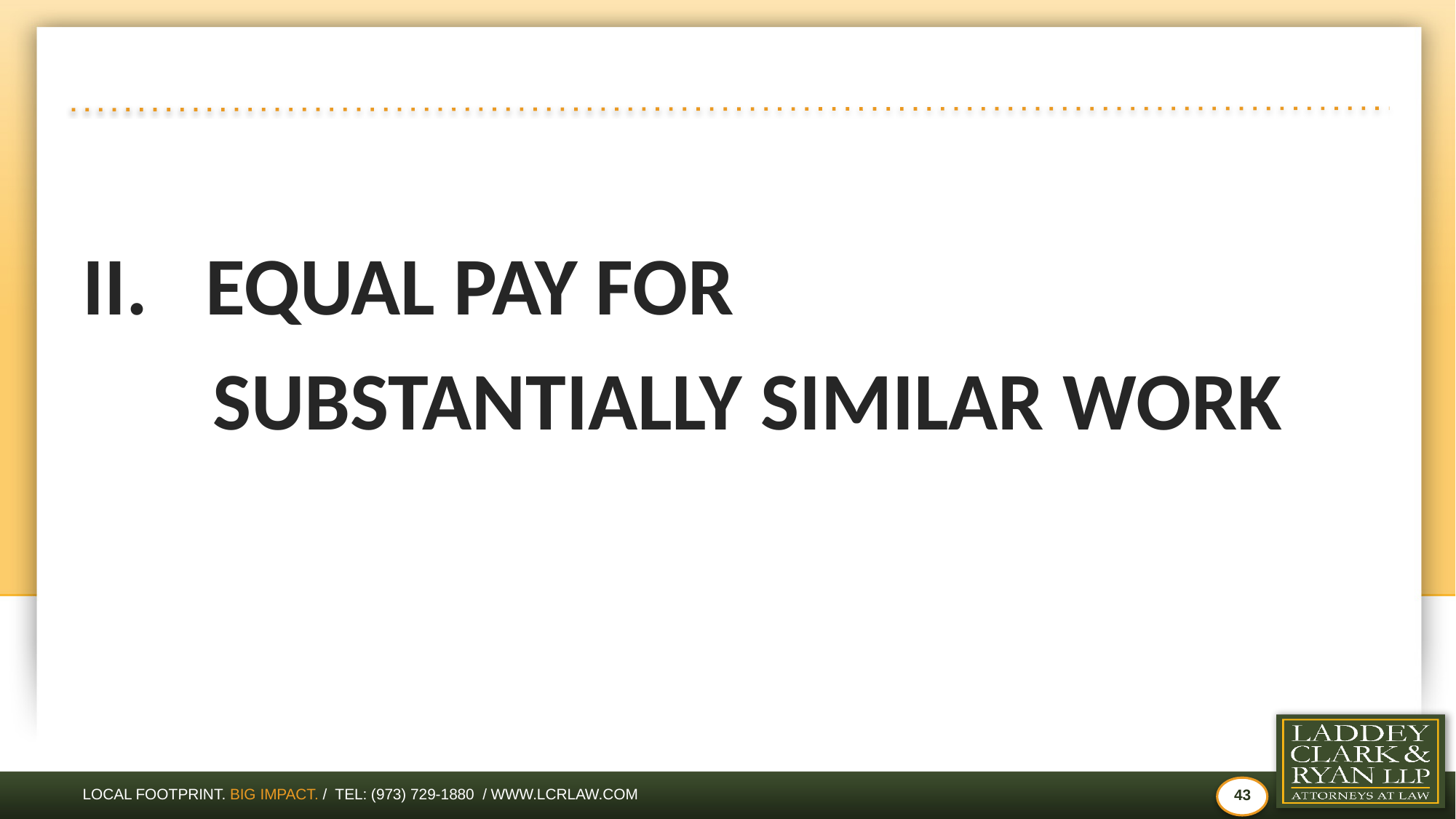

#

EQUAL PAY FOR
       SUBSTANTIALLY SIMILAR WORK